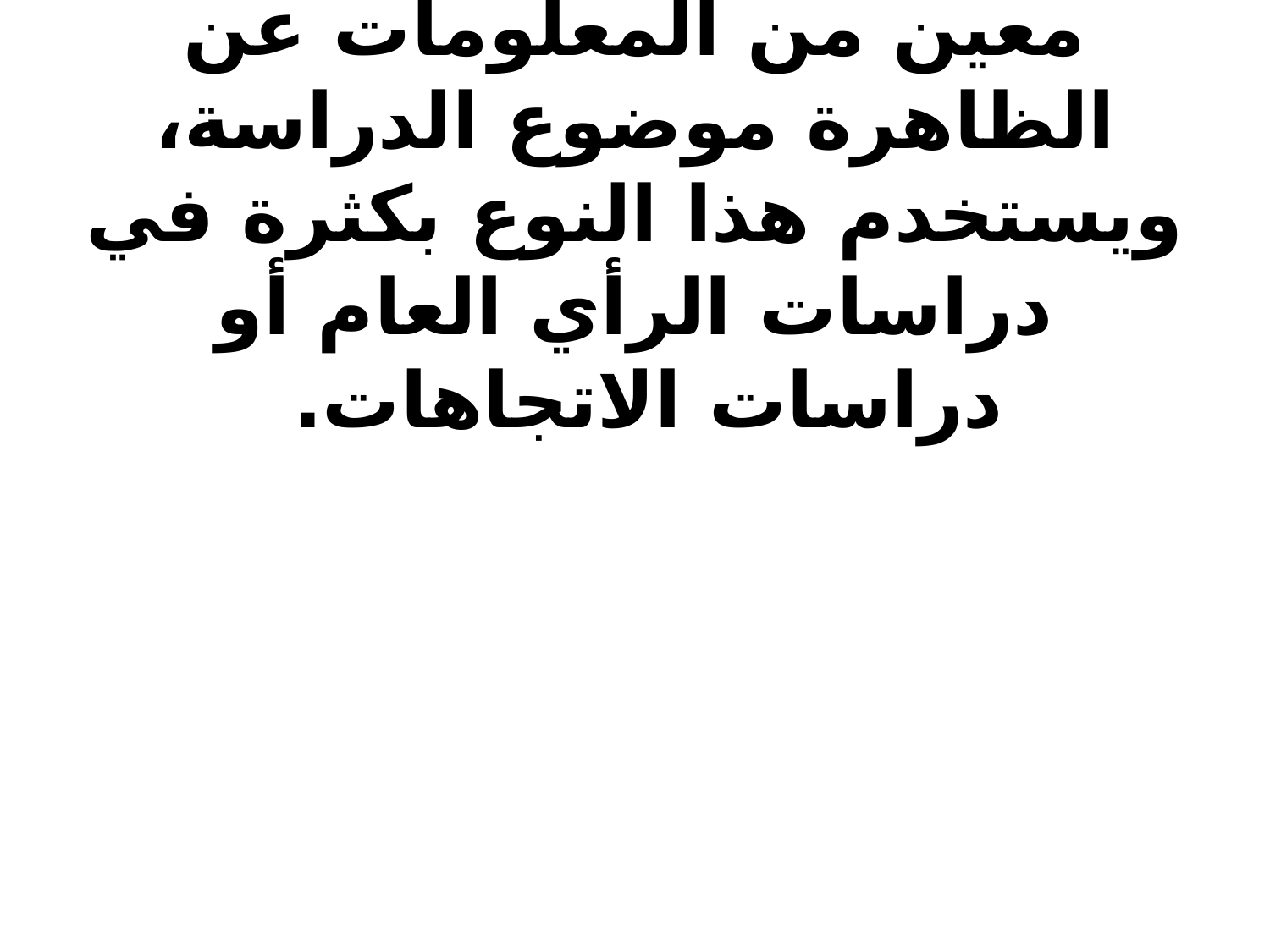

# 1- المقابلة المسحية : وتستهدف الحصول على قدر معين من المعلومات عن الظاهرة موضوع الدراسة، ويستخدم هذا النوع بكثرة في دراسات الرأي العام أو دراسات الاتجاهات.